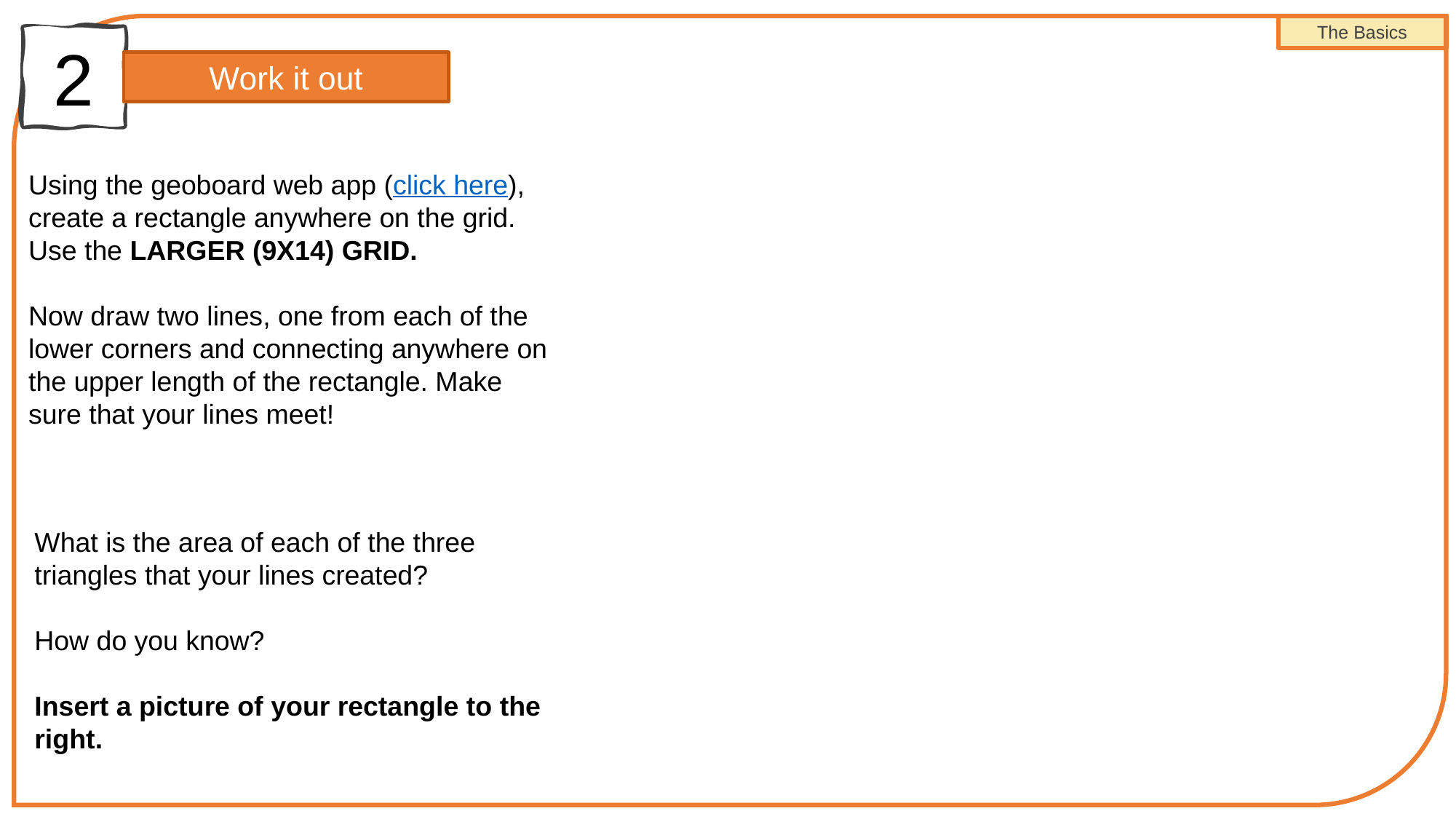

The Basics

2
Work it out
Using the geoboard web app (click here), create a rectangle anywhere on the grid. Use the LARGER (9X14) GRID.

Now draw two lines, one from each of the lower corners and connecting anywhere on the upper length of the rectangle. Make sure that your lines meet!
What is the area of each of the three triangles that your lines created?

How do you know?

Insert a picture of your rectangle to the right.